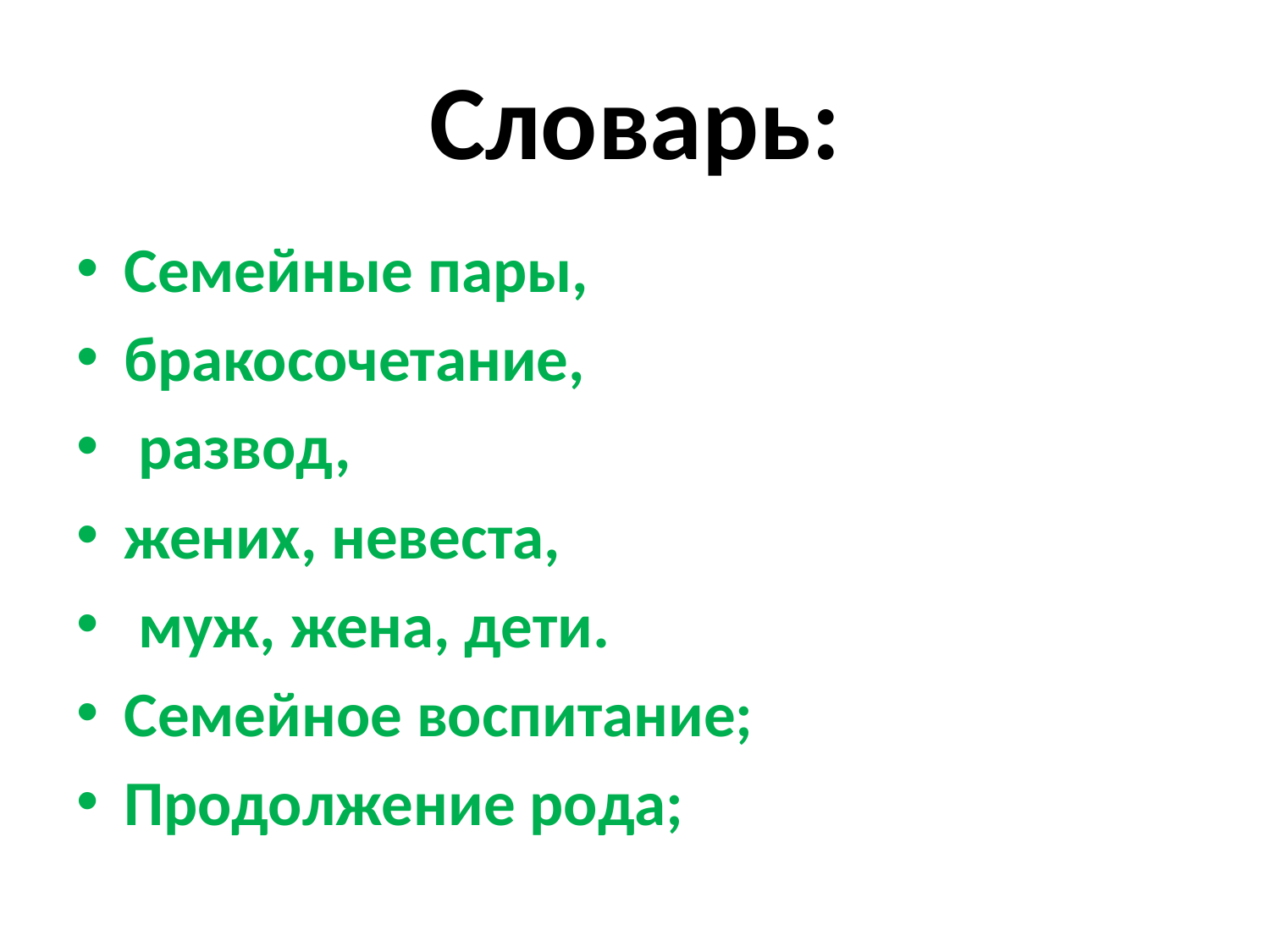

# Словарь:
Семейные пары,
бракосочетание,
 развод,
жених, невеста,
 муж, жена, дети.
Семейное воспитание;
Продолжение рода;